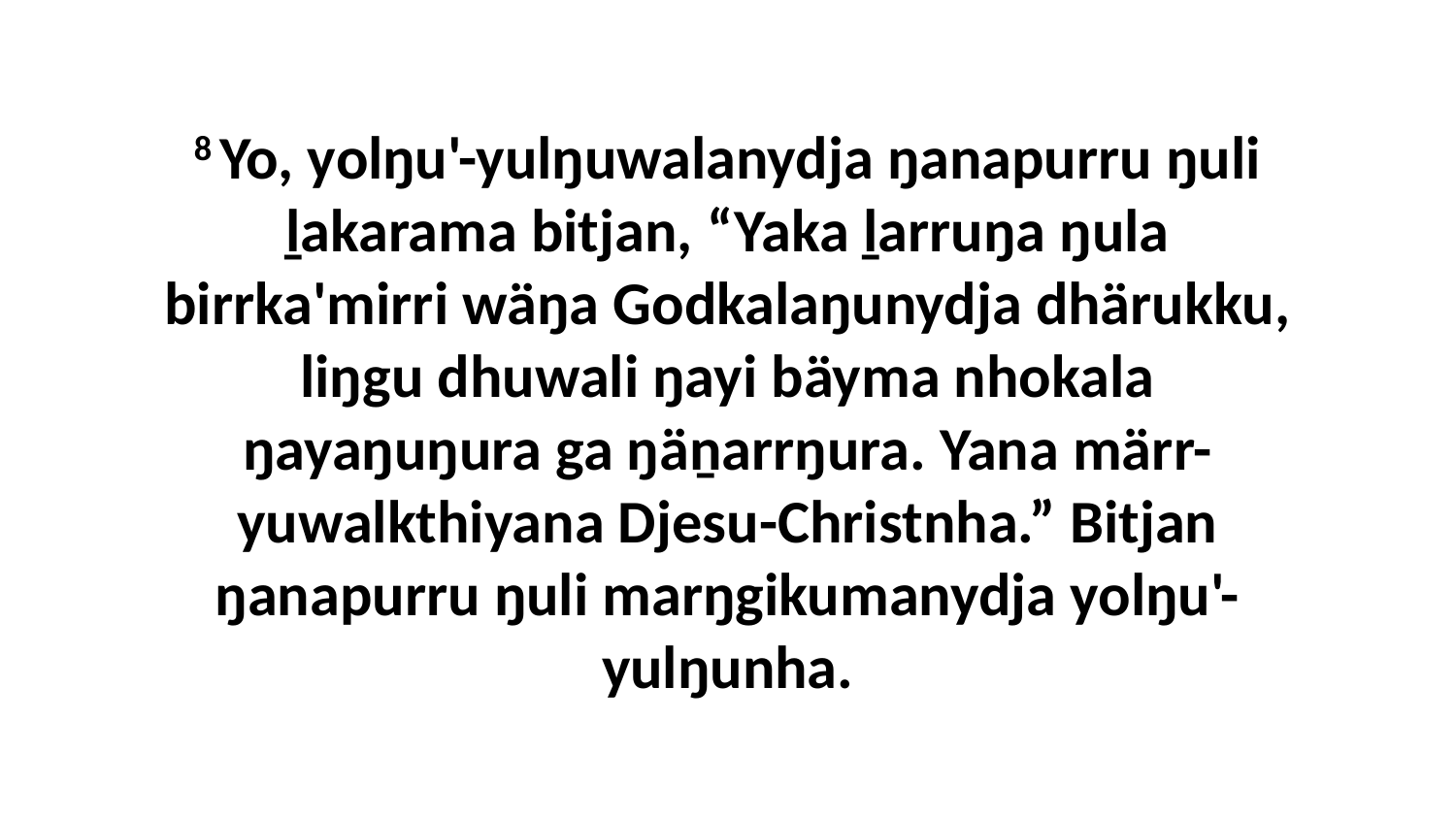

8 Yo, yolŋu'-yulŋuwalanydja ŋanapurru ŋuli ḻakarama bitjan, “Yaka ḻarruŋa ŋula birrka'mirri wäŋa Godkalaŋunydja dhärukku, liŋgu dhuwali ŋayi bäyma nhokala ŋayaŋuŋura ga ŋäṉarrŋura. Yana märr-yuwalkthiyana Djesu-Christnha.” Bitjan ŋanapurru ŋuli marŋgikumanydja yolŋu'-yulŋunha.